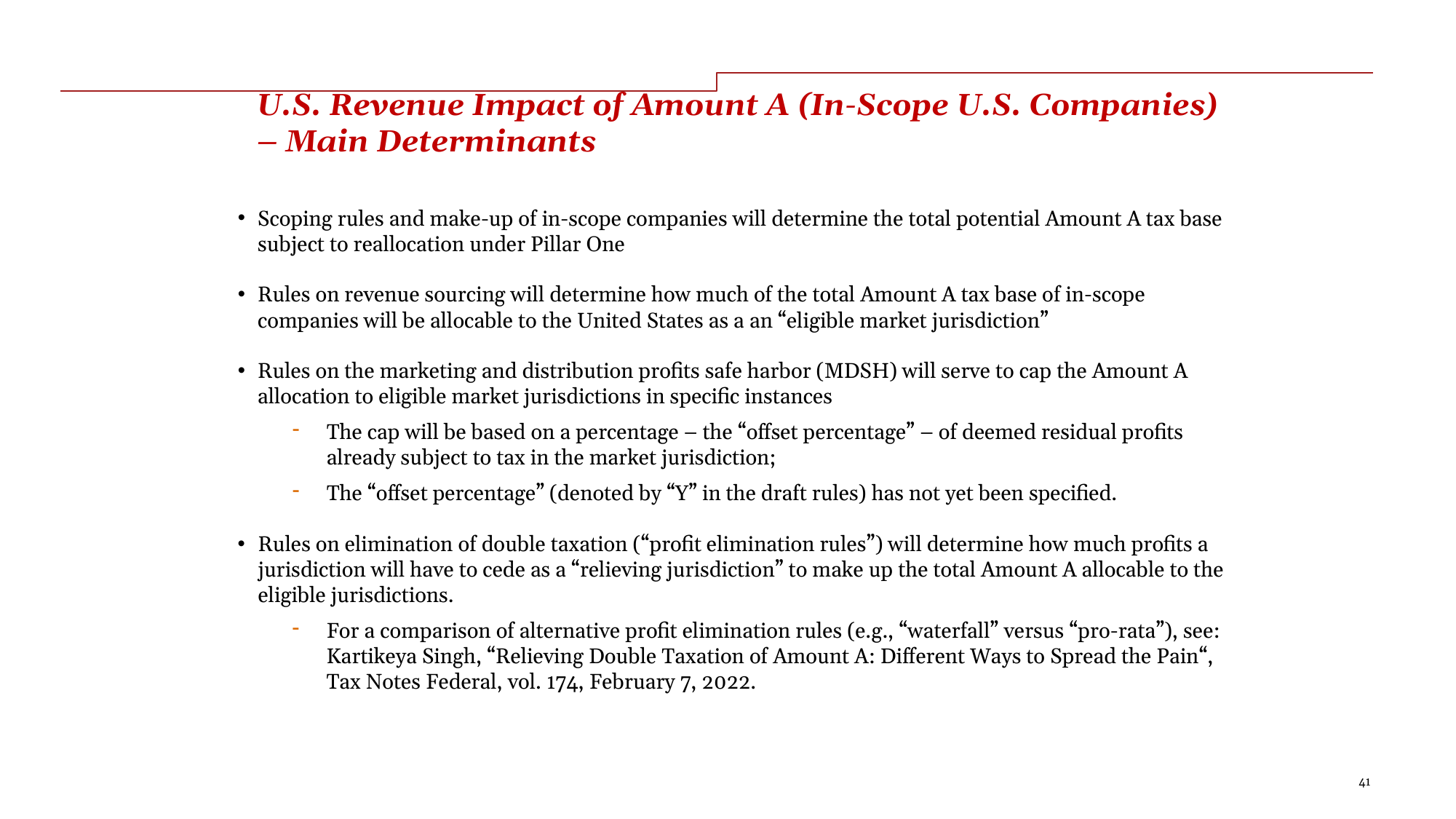

# U.S. Revenue Impact of Amount A (In-Scope U.S. Companies) – Main Determinants
Scoping rules and make-up of in-scope companies will determine the total potential Amount A tax base subject to reallocation under Pillar One

Rules on revenue sourcing will determine how much of the total Amount A tax base of in-scope companies will be allocable to the United States as a an “eligible market jurisdiction”

Rules on the marketing and distribution profits safe harbor (MDSH) will serve to cap the Amount A allocation to eligible market jurisdictions in specific instances
The cap will be based on a percentage – the “offset percentage” – of deemed residual profits already subject to tax in the market jurisdiction;
The “offset percentage” (denoted by “Y” in the draft rules) has not yet been specified.

Rules on elimination of double taxation (“profit elimination rules”) will determine how much profits a jurisdiction will have to cede as a “relieving jurisdiction” to make up the total Amount A allocable to the eligible jurisdictions.
For a comparison of alternative profit elimination rules (e.g., “waterfall” versus “pro-rata”), see: Kartikeya Singh, “Relieving Double Taxation of Amount A: Different Ways to Spread the Pain“, Tax Notes Federal, vol. 174, February 7, 2022.

41